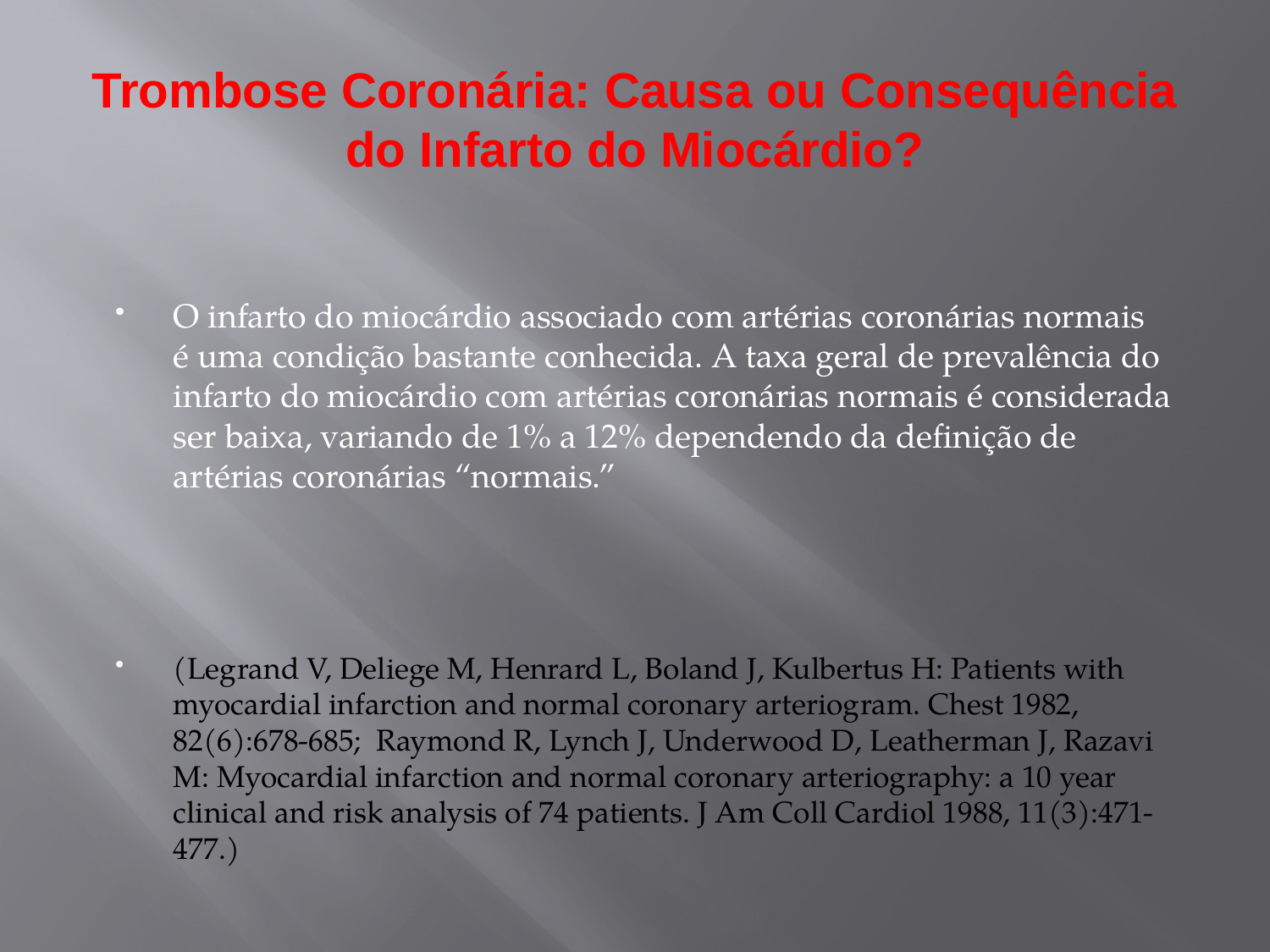

# Trombose Coronária: Causa ou Consequência do Infarto do Miocárdio?

O infarto do miocárdio associado com artérias coronárias normais  é uma condição bastante conhecida. A taxa geral de prevalência do infarto do miocárdio com artérias coronárias normais é considerada ser baixa, variando de 1% a 12% dependendo da definição de artérias coronárias “normais.”

(Legrand V, Deliege M, Henrard L, Boland J, Kulbertus H: Patients with myocardial infarction and normal coronary arteriogram. Chest 1982, 82(6):678-685;  Raymond R, Lynch J, Underwood D, Leatherman J, Razavi M: Myocardial infarction and normal coronary arteriography: a 10 year clinical and risk analysis of 74 patients. J Am Coll Cardiol 1988, 11(3):471-477.)